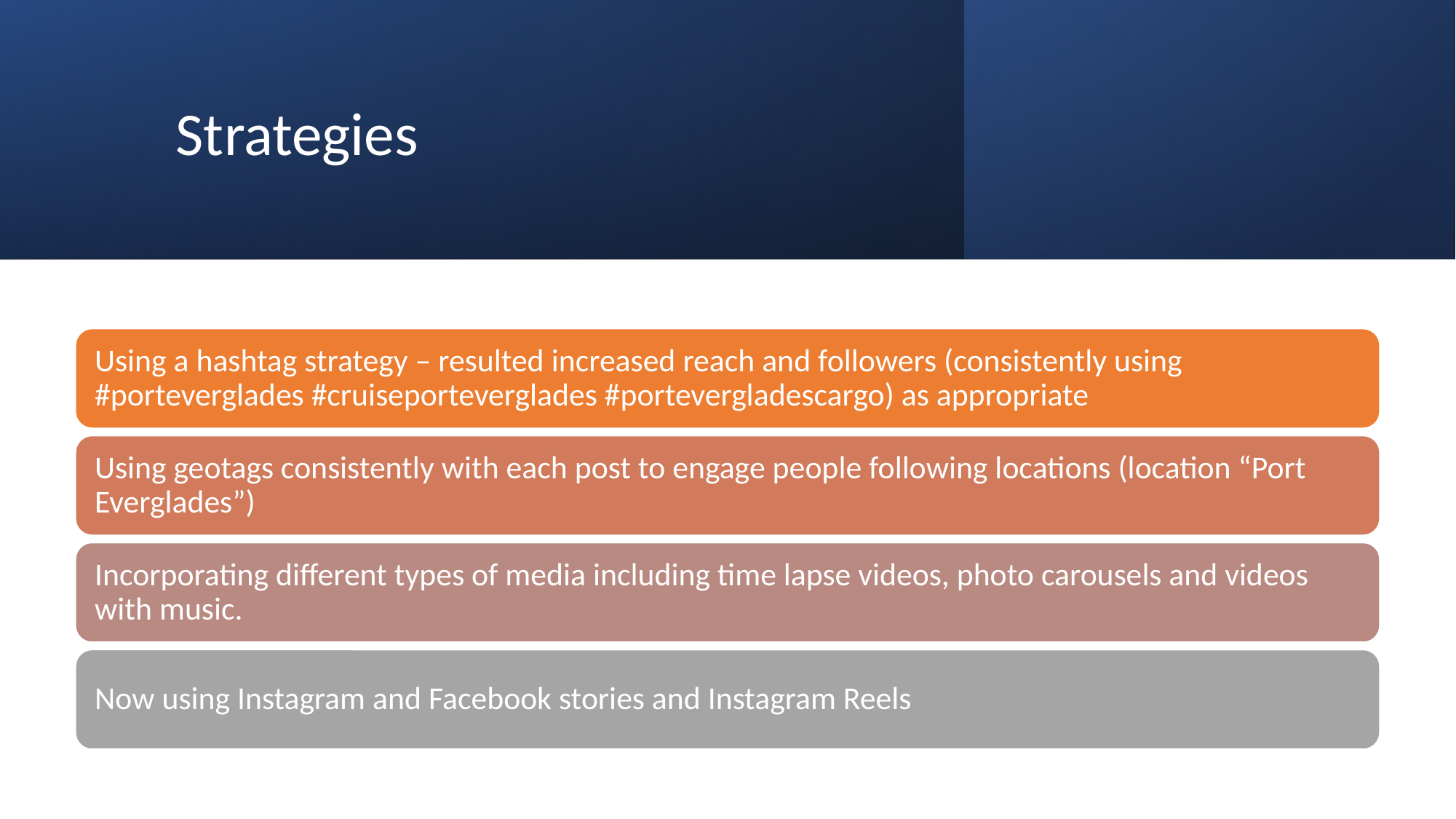

# Strategies
Using a hashtag strategy – resulted increased reach and followers (consistently using #porteverglades #cruiseporteverglades #portevergladescargo) as appropriate
Using geotags consistently with each post to engage people following locations (location “Port Everglades”)
Incorporating different types of media including time lapse videos, photo carousels and videos with music.
Now using Instagram and Facebook stories and Instagram Reels